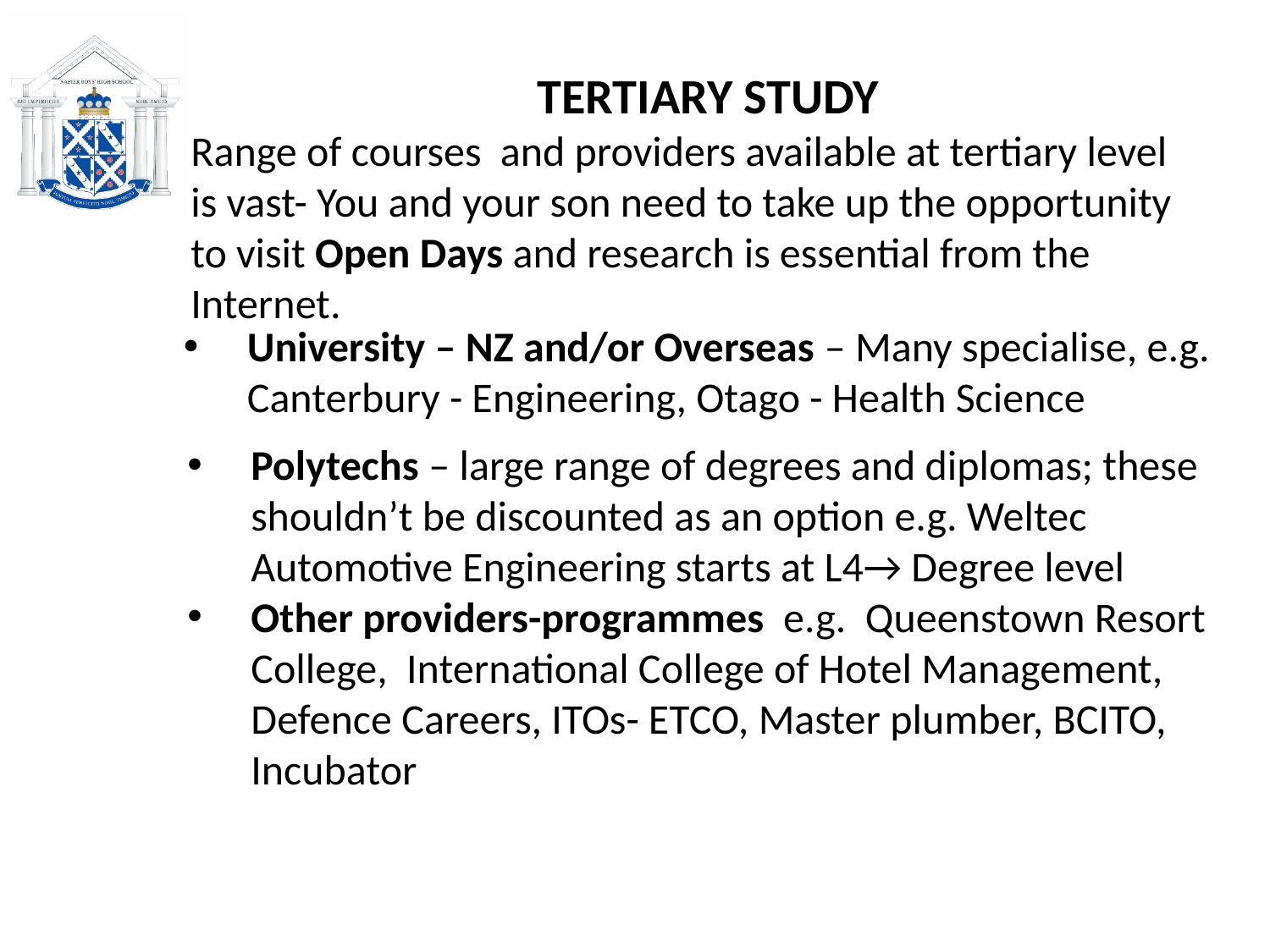

TERTIARY STUDY
Range of courses  and providers available at tertiary level is vast- You and your son need to take up the opportunity to visit Open Days and research is essential from the Internet.
University – NZ and/or Overseas – Many specialise, e.g. Canterbury - Engineering, Otago - Health Science
Polytechs – large range of degrees and diplomas; these shouldn’t be discounted as an option e.g. Weltec Automotive Engineering starts at L4→ Degree level
Other providers-programmes  e.g.  Queenstown Resort College,  International College of Hotel Management, Defence Careers, ITOs- ETCO, Master plumber, BCITO, Incubator